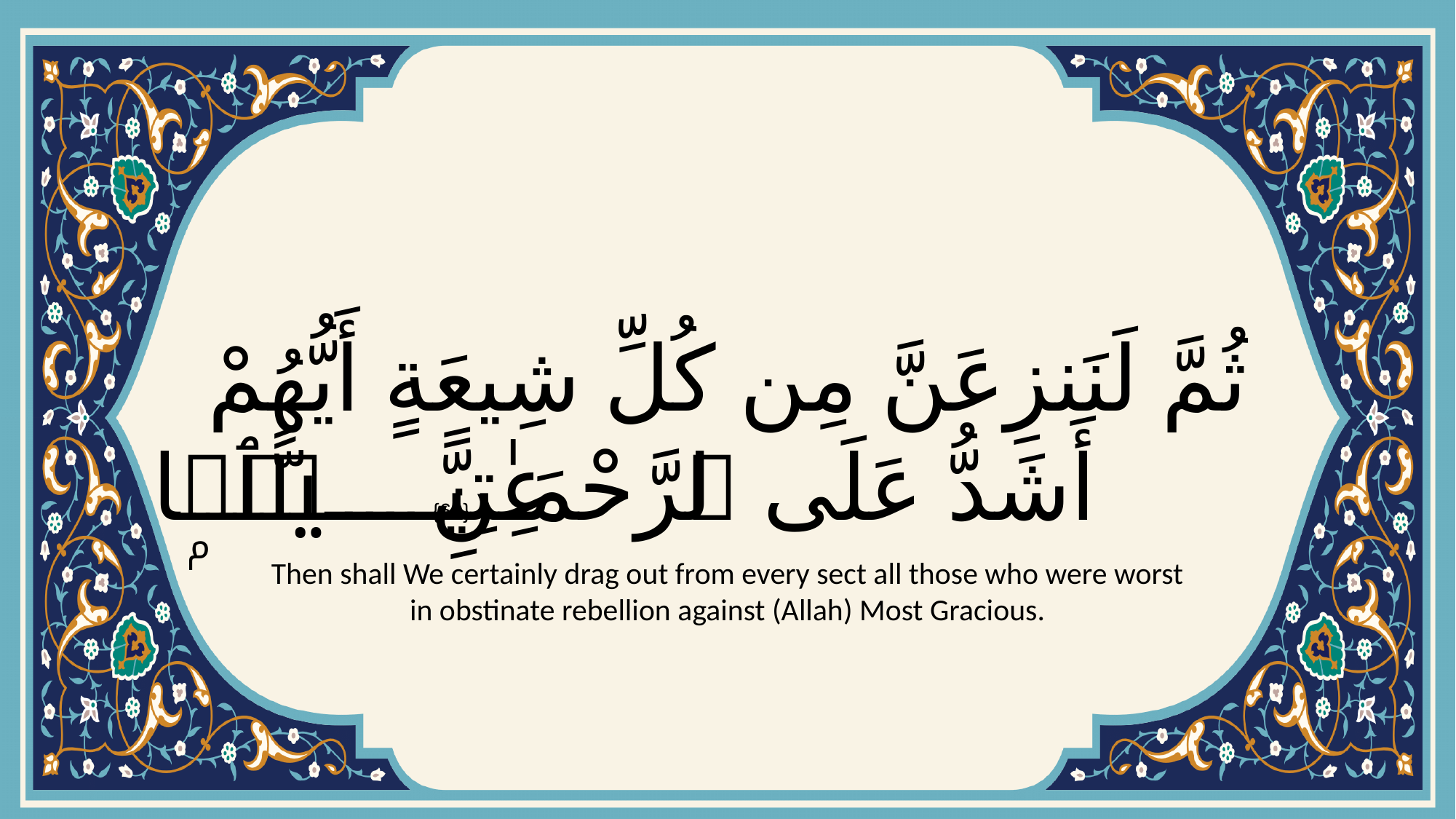

# ثُمَّ لَنَنزِعَنَّ مِن كُلِّ شِيعَةٍ أَيُّهُمْ أَشَدُّ عَلَى ٱلرَّحْمَـٰنِ عِتِيًّۭا
{69}
Then shall We certainly drag out from every sect all those who were worst in obstinate rebellion against (Allah) Most Gracious.